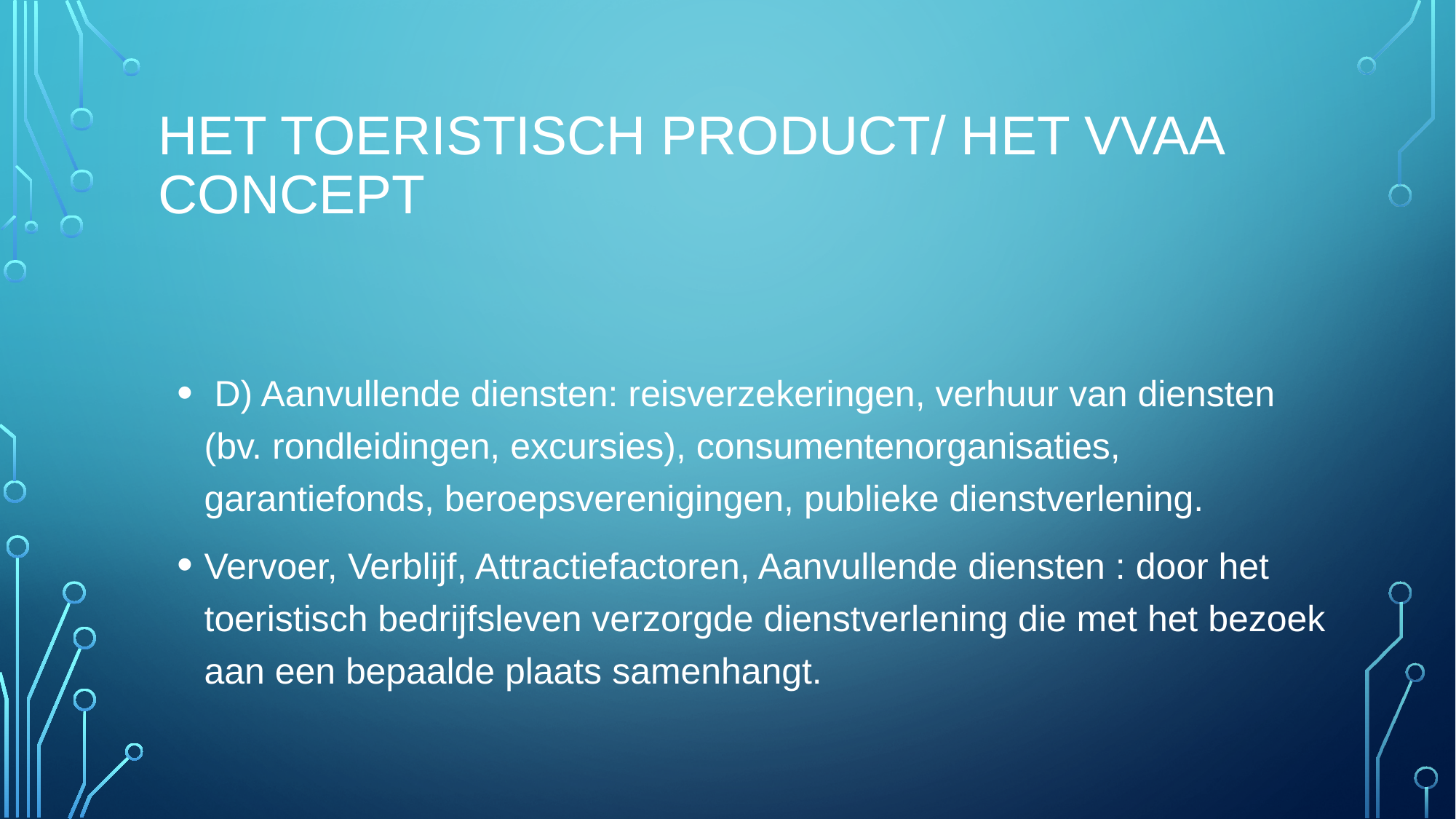

# Het Toeristisch Product/ Het VVAA concept

 D) Aanvullende diensten: reisverzekeringen, verhuur van diensten (bv. rondleidingen, excursies), consumentenorganisaties, garantiefonds, beroepsverenigingen, publieke dienstverlening.
Vervoer, Verblijf, Attractiefactoren, Aanvullende diensten : door het toeristisch bedrijfsleven verzorgde dienstverlening die met het bezoek aan een bepaalde plaats samenhangt.